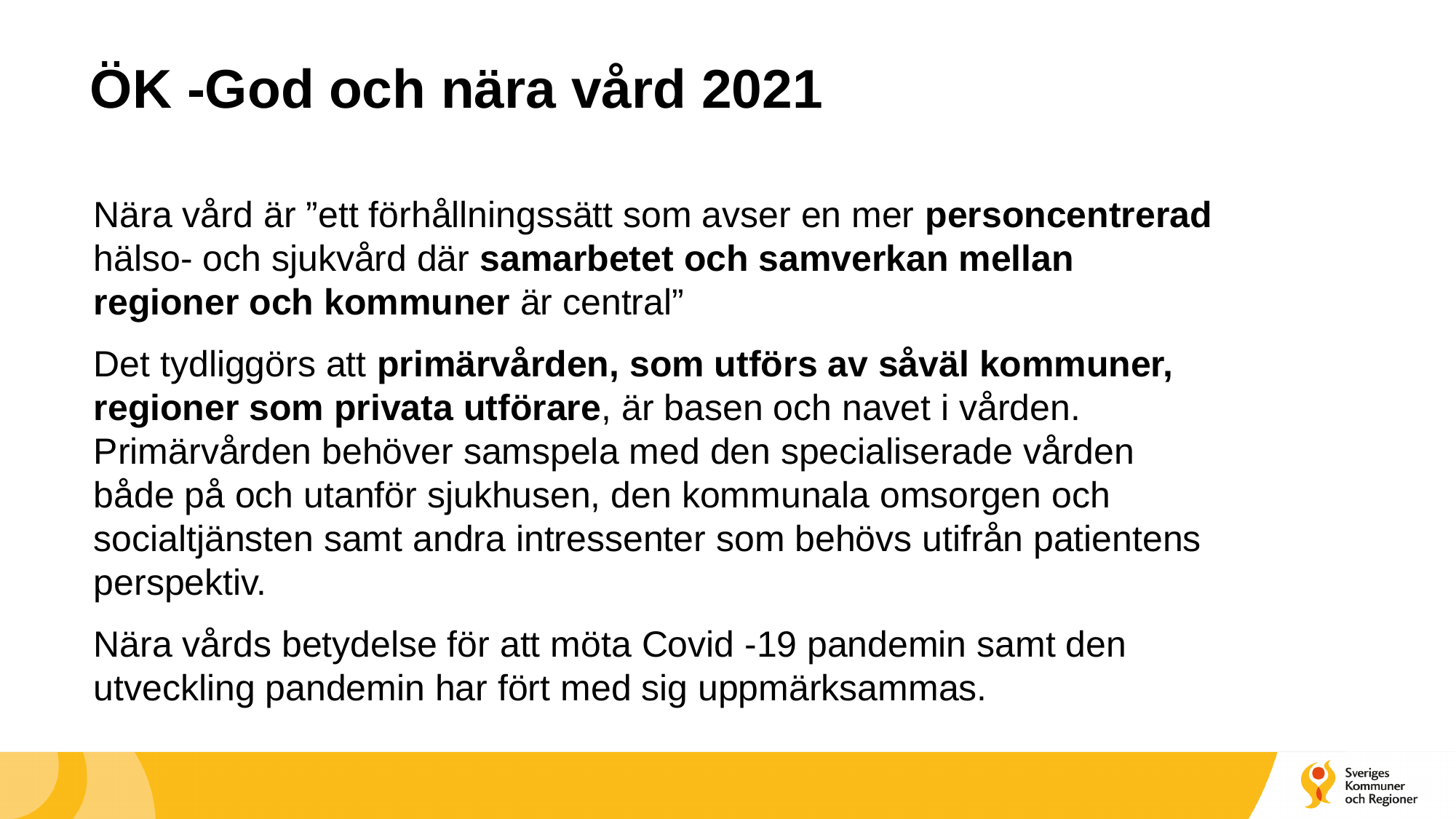

# ÖK -God och nära vård 2021
Nära vård är ”ett förhållningssätt som avser en mer personcentrerad hälso- och sjukvård där samarbetet och samverkan mellan regioner och kommuner är central”
Det tydliggörs att primärvården, som utförs av såväl kommuner, regioner som privata utförare, är basen och navet i vården. Primärvården behöver samspela med den specialiserade vården både på och utanför sjukhusen, den kommunala omsorgen och socialtjänsten samt andra intressenter som behövs utifrån patientens perspektiv.
Nära vårds betydelse för att möta Covid -19 pandemin samt den utveckling pandemin har fört med sig uppmärksammas.